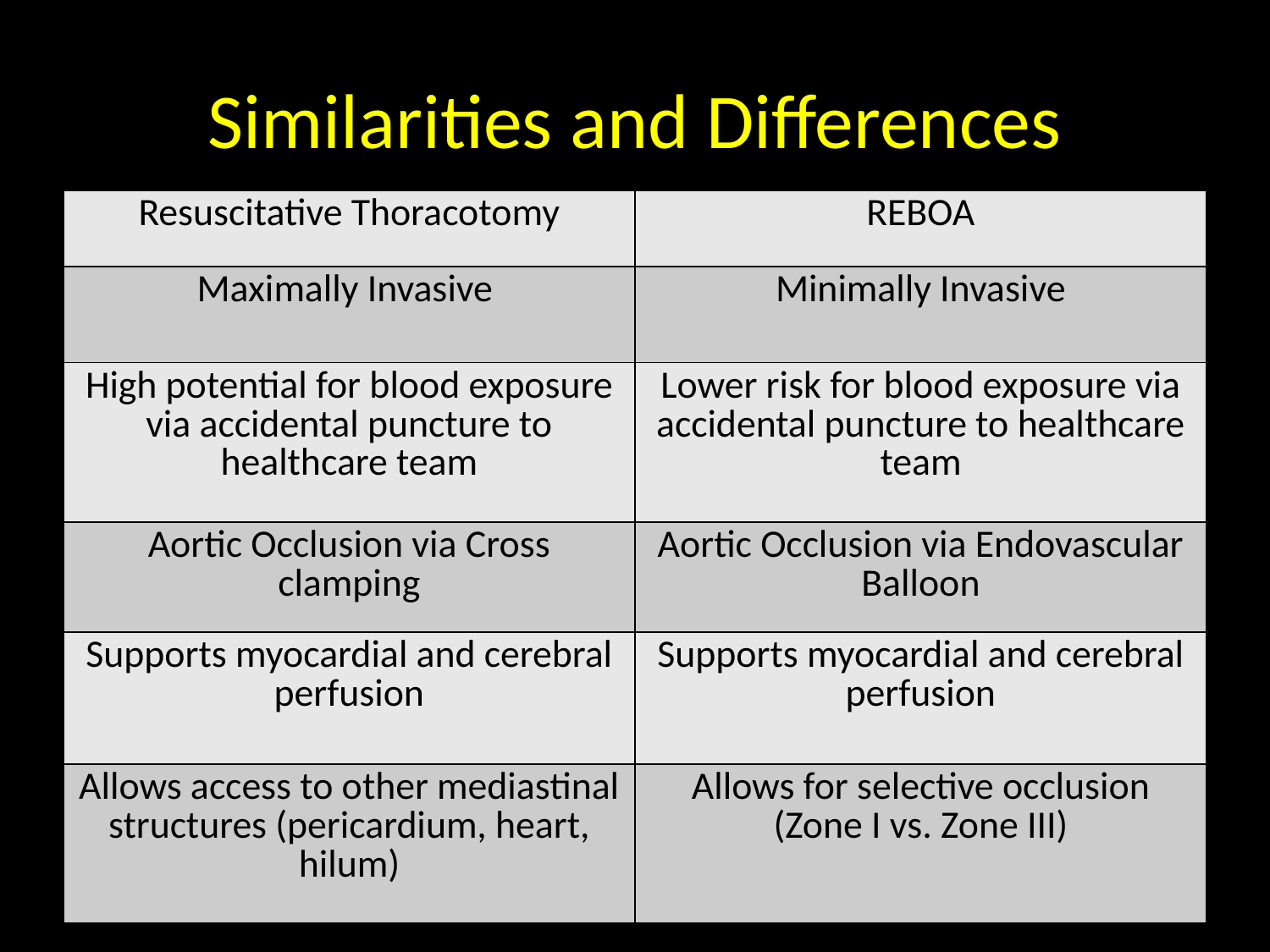

# Similarities and Differences
| Resuscitative Thoracotomy | REBOA |
| --- | --- |
| Maximally Invasive | Minimally Invasive |
| High potential for blood exposure via accidental puncture to healthcare team | Lower risk for blood exposure via accidental puncture to healthcare team |
| Aortic Occlusion via Cross clamping | Aortic Occlusion via Endovascular Balloon |
| Supports myocardial and cerebral perfusion | Supports myocardial and cerebral perfusion |
| Allows access to other mediastinal structures (pericardium, heart, hilum) | Allows for selective occlusion (Zone I vs. Zone III) |